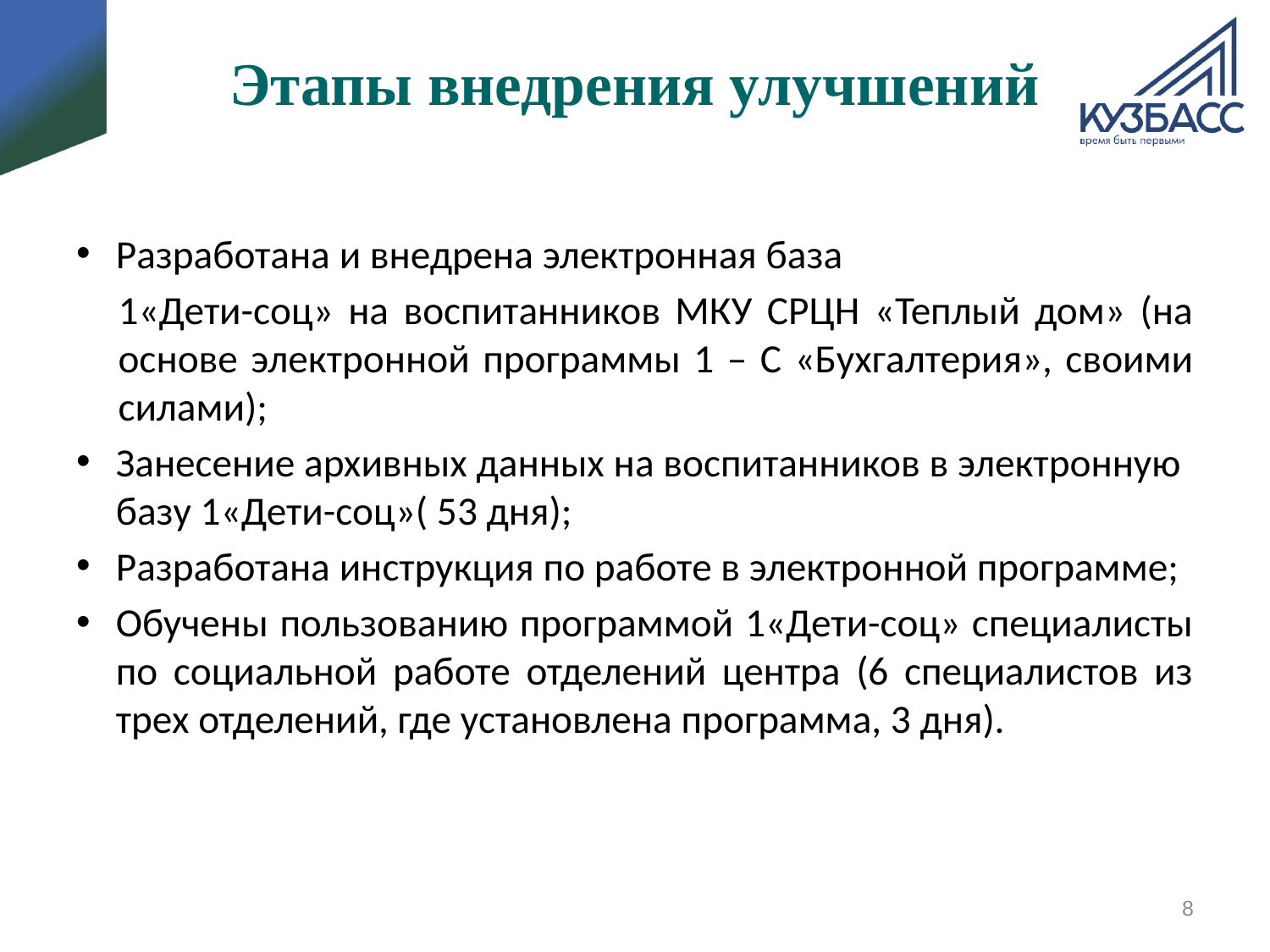

# Этапы внедрения улучшений
Разработана и внедрена электронная база
1«Дети-соц» на воспитанников МКУ СРЦН «Теплый дом» (на основе электронной программы 1 – С «Бухгалтерия», своими силами);
Занесение архивных данных на воспитанников в электронную базу 1«Дети-соц»( 53 дня);
Разработана инструкция по работе в электронной программе;
Обучены пользованию программой 1«Дети-соц» специалисты по социальной работе отделений центра (6 специалистов из трех отделений, где установлена программа, 3 дня).

8